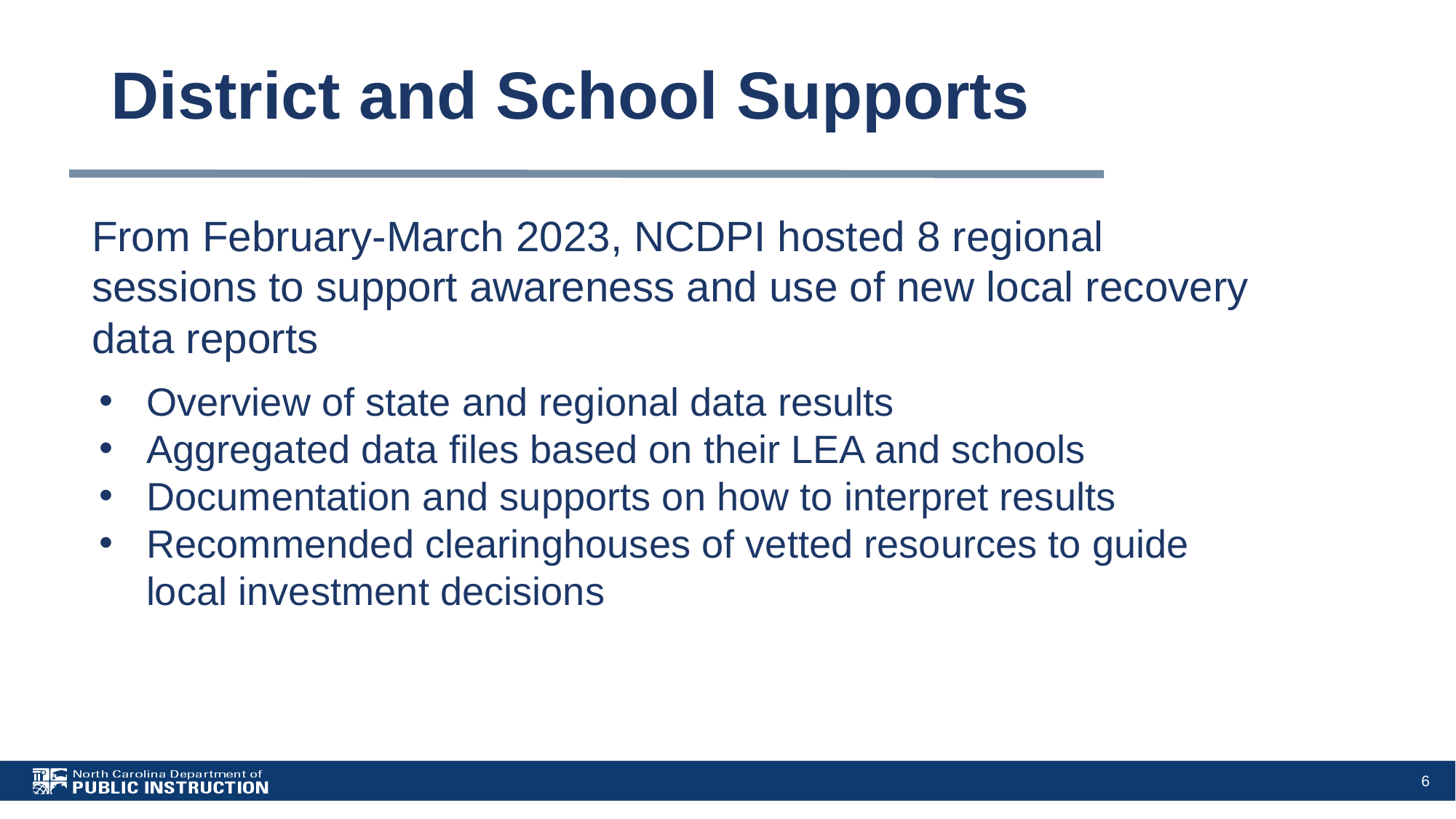

# District and School Supports
From February-March 2023, NCDPI hosted 8 regional sessions to support awareness and use of new local recovery data reports
Overview of state and regional data results
Aggregated data files based on their LEA and schools
Documentation and supports on how to interpret results
Recommended clearinghouses of vetted resources to guide local investment decisions
6